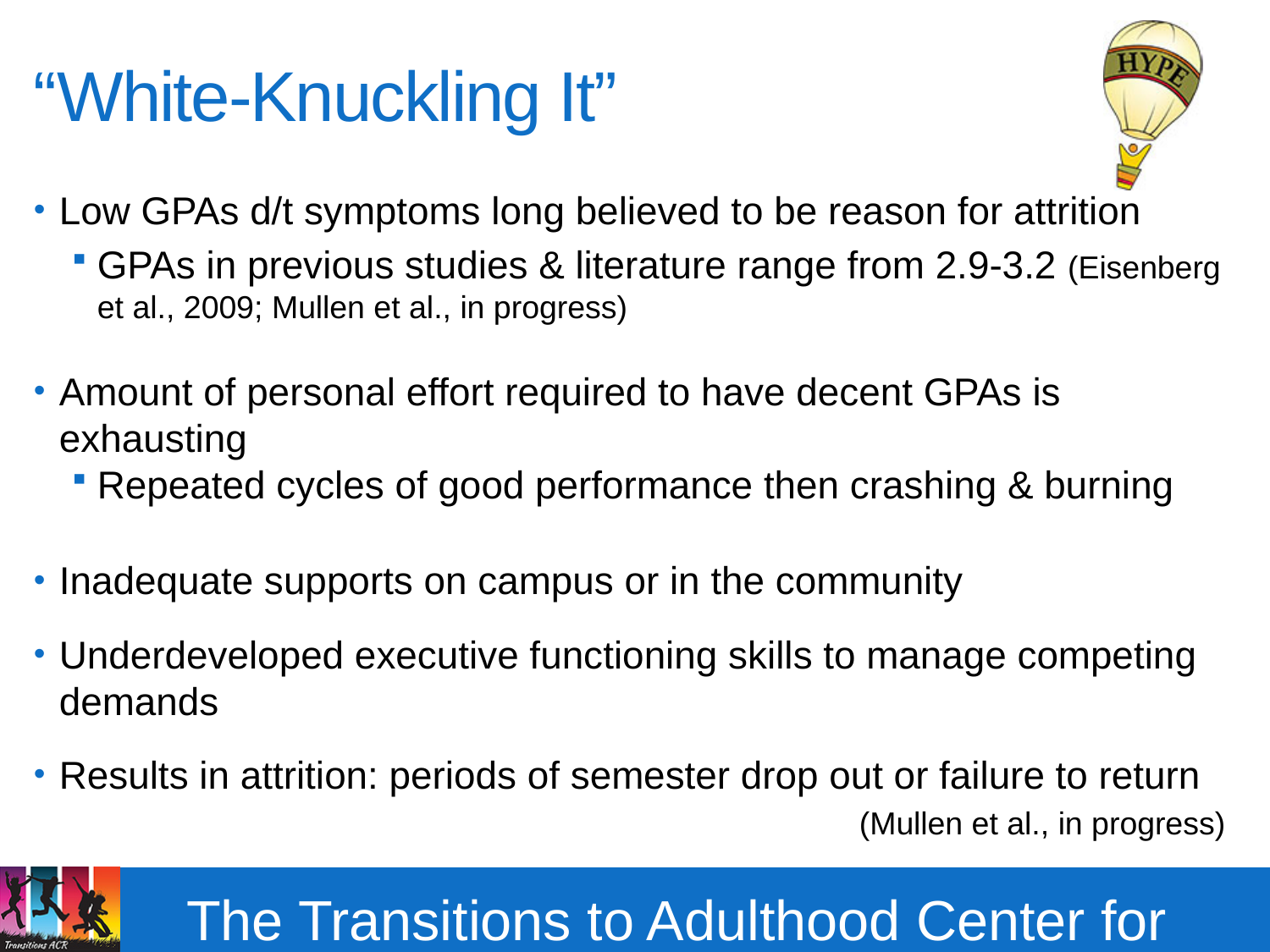

# “White-Knuckling It”
Low GPAs d/t symptoms long believed to be reason for attrition
GPAs in previous studies & literature range from 2.9-3.2 (Eisenberg et al., 2009; Mullen et al., in progress)

Amount of personal effort required to have decent GPAs is exhausting
Repeated cycles of good performance then crashing & burning

Inadequate supports on campus or in the community

Underdeveloped executive functioning skills to manage competing demands

Results in attrition: periods of semester drop out or failure to return
(Mullen et al., in progress)